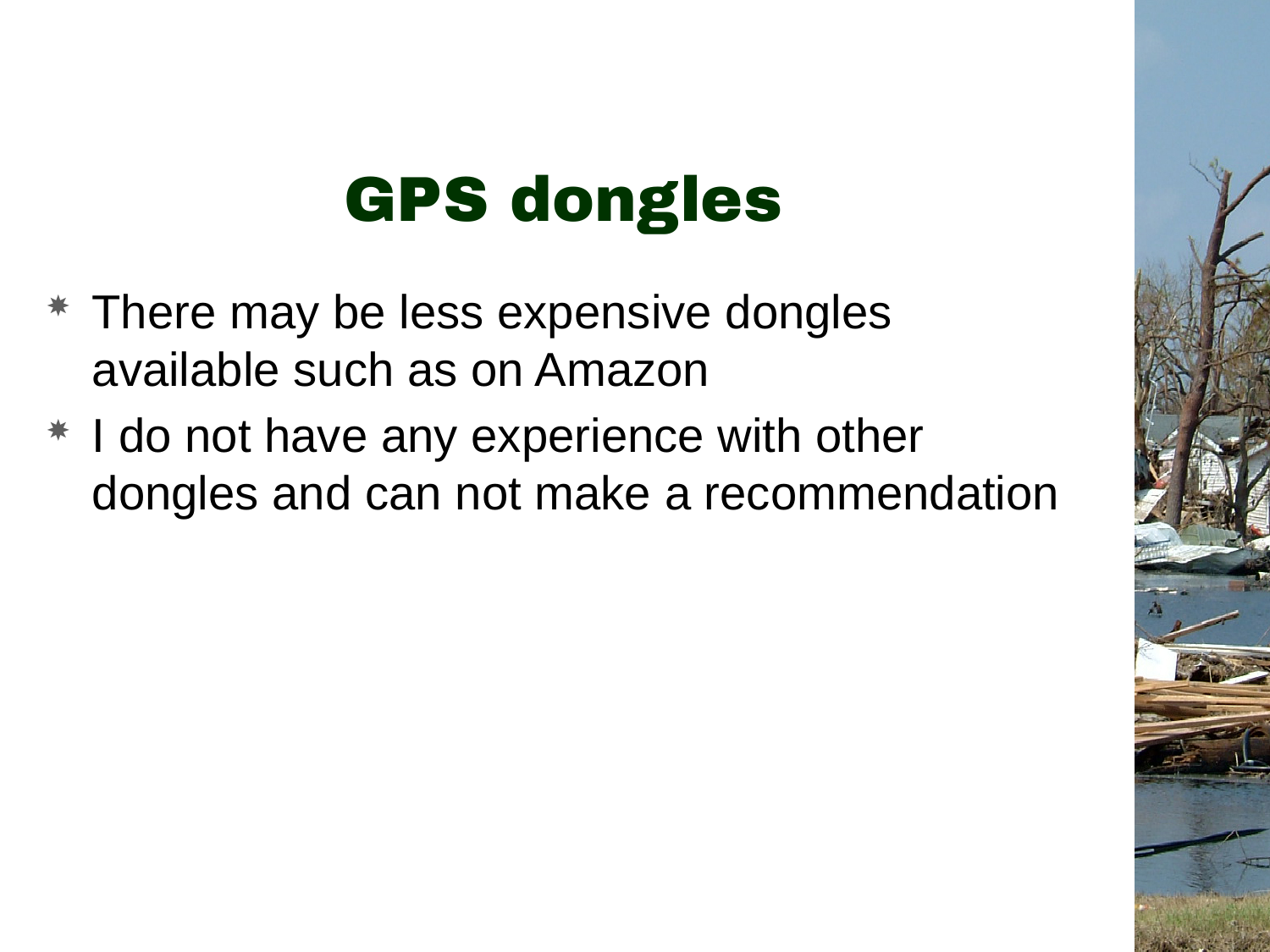

# GPS dongles
There may be less expensive dongles available such as on Amazon
I do not have any experience with other dongles and can not make a recommendation